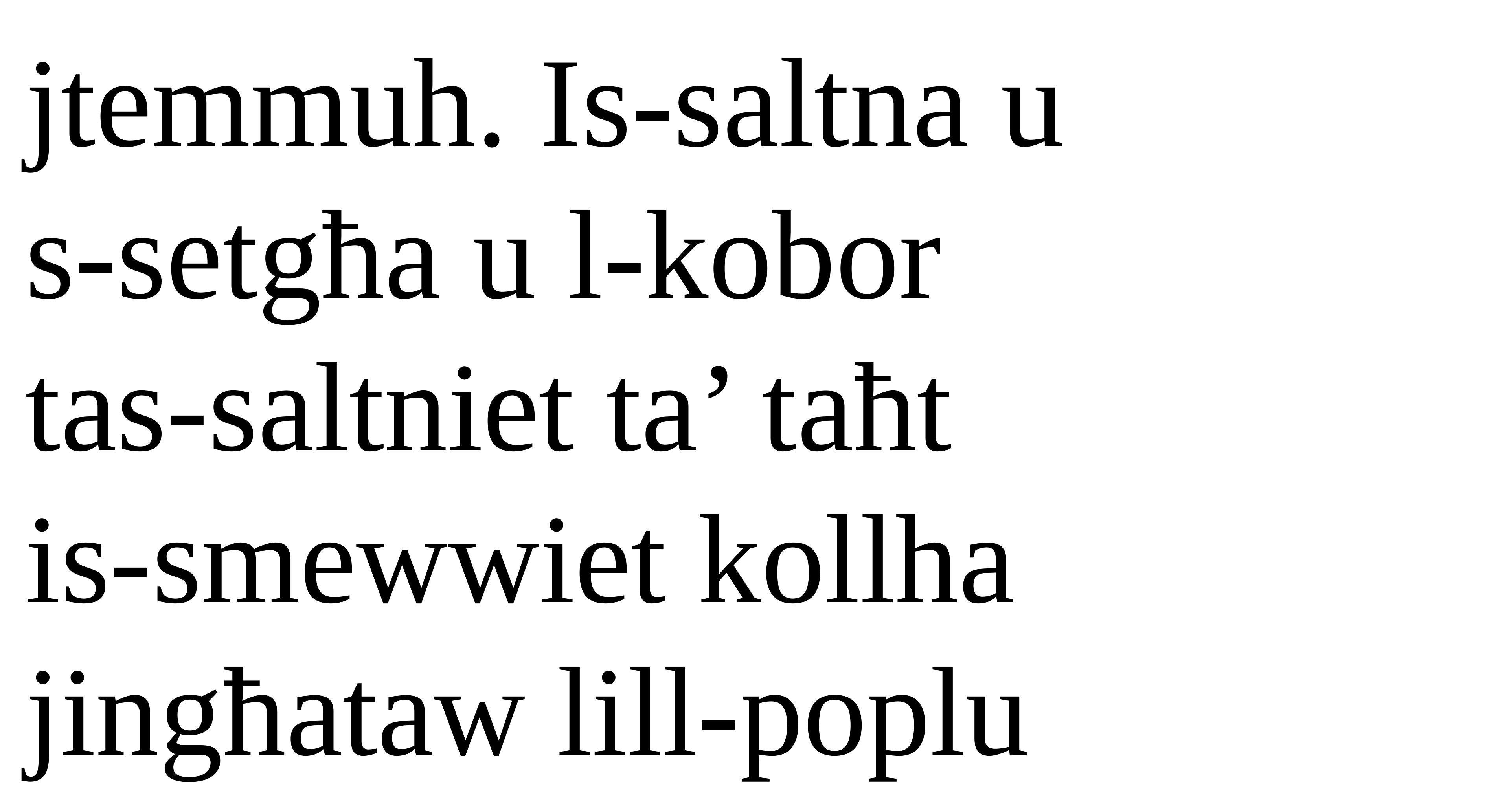

jtemmuh. Is-saltna u
s-setgħa u l-kobor
tas-saltniet ta’ taħt
is-smewwiet kollha jingħataw lill-poplu